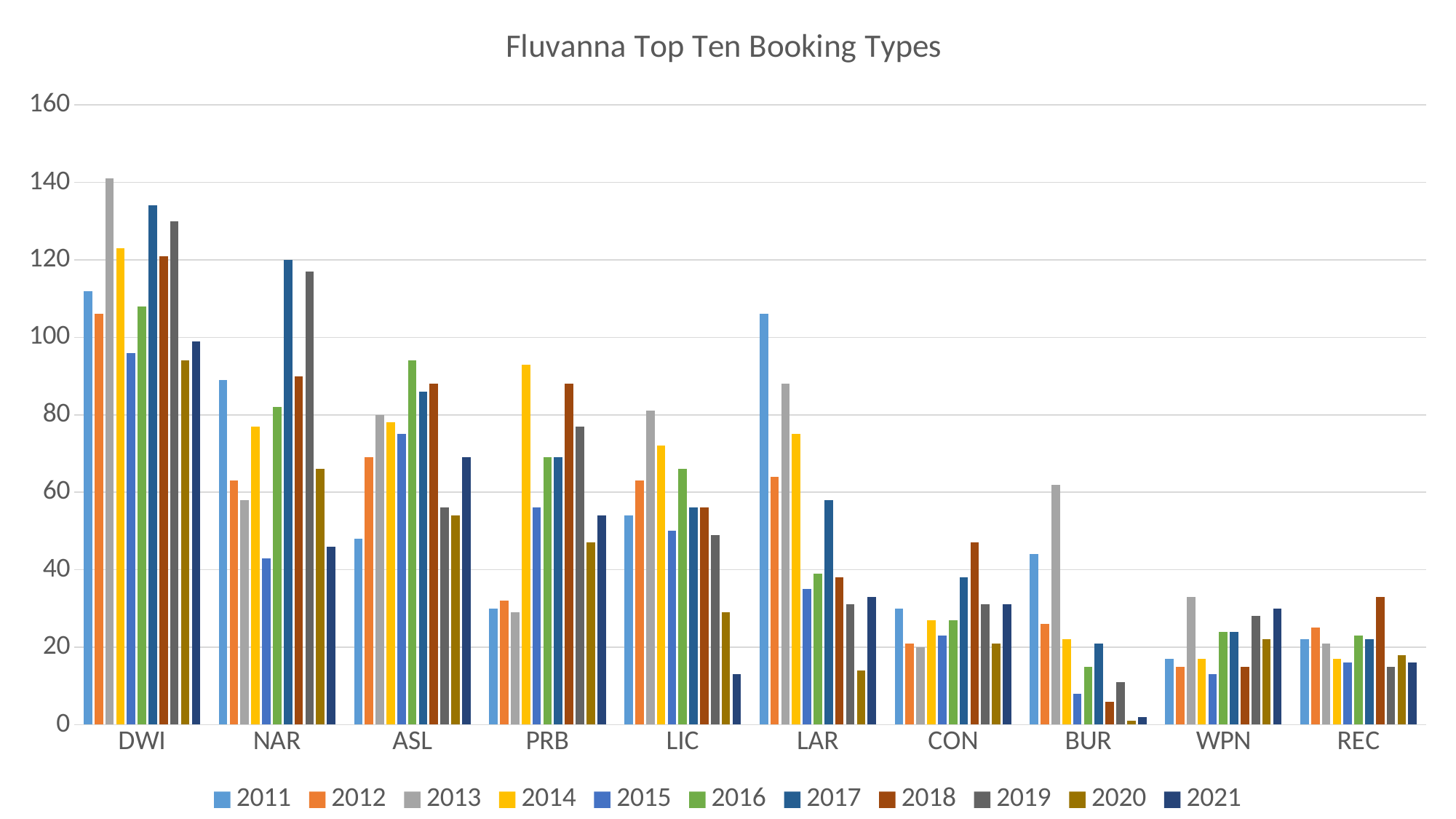

### Chart: Fluvanna Top Ten Booking Types

| Category | 2011 | 2012 | 2013 | 2014 | 2015 | 2016 | 2017 | 2018 | 2019 | 2020 | 2021 |
|---|---|---|---|---|---|---|---|---|---|---|---|
| DWI | 112.0 | 106.0 | 141.0 | 123.0 | 96.0 | 108.0 | 134.0 | 121.0 | 130.0 | 94.0 | 99.0 |
| NAR | 89.0 | 63.0 | 58.0 | 77.0 | 43.0 | 82.0 | 120.0 | 90.0 | 117.0 | 66.0 | 46.0 |
| ASL | 48.0 | 69.0 | 80.0 | 78.0 | 75.0 | 94.0 | 86.0 | 88.0 | 56.0 | 54.0 | 69.0 |
| PRB | 30.0 | 32.0 | 29.0 | 93.0 | 56.0 | 69.0 | 69.0 | 88.0 | 77.0 | 47.0 | 54.0 |
| LIC | 54.0 | 63.0 | 81.0 | 72.0 | 50.0 | 66.0 | 56.0 | 56.0 | 49.0 | 29.0 | 13.0 |
| LAR | 106.0 | 64.0 | 88.0 | 75.0 | 35.0 | 39.0 | 58.0 | 38.0 | 31.0 | 14.0 | 33.0 |
| CON | 30.0 | 21.0 | 20.0 | 27.0 | 23.0 | 27.0 | 38.0 | 47.0 | 31.0 | 21.0 | 31.0 |
| BUR | 44.0 | 26.0 | 62.0 | 22.0 | 8.0 | 15.0 | 21.0 | 6.0 | 11.0 | 1.0 | 2.0 |
| WPN | 17.0 | 15.0 | 33.0 | 17.0 | 13.0 | 24.0 | 24.0 | 15.0 | 28.0 | 22.0 | 30.0 |
| REC | 22.0 | 25.0 | 21.0 | 17.0 | 16.0 | 23.0 | 22.0 | 33.0 | 15.0 | 18.0 | 16.0 |